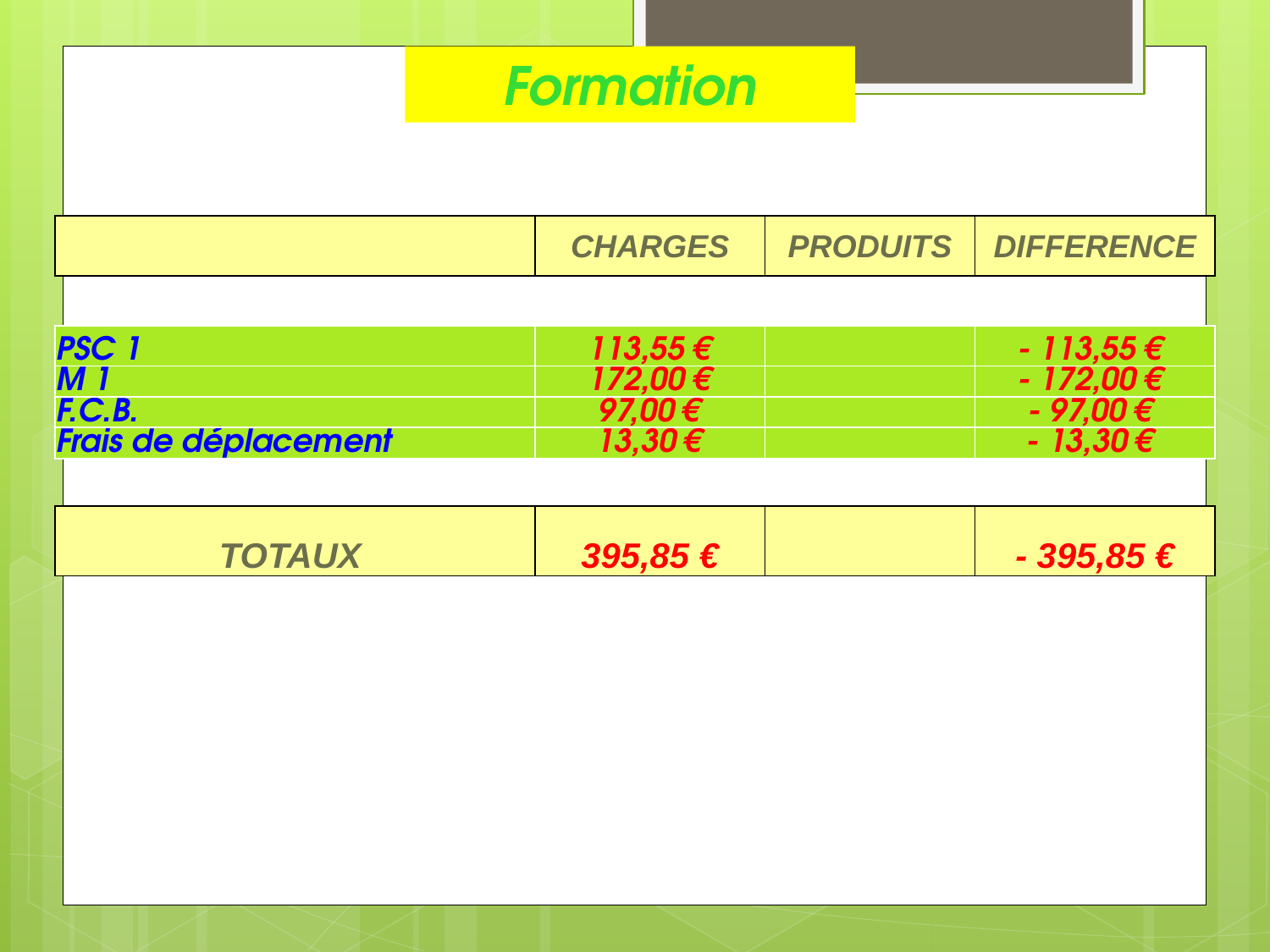

# Formation
|  | CHARGES | PRODUITS | DIFFERENCE |
| --- | --- | --- | --- |
| PSC 1 | 113,55 € |  | - 113,55 € |
| --- | --- | --- | --- |
| M 1 | 172,00 € |  | - 172,00 € |
| F.C.B. | 97,00 € |  | - 97,00 € |
| Frais de déplacement | 13,30 € |  | - 13,30 € |
| TOTAUX | 395,85 € |  | - 395,85 € |
| --- | --- | --- | --- |